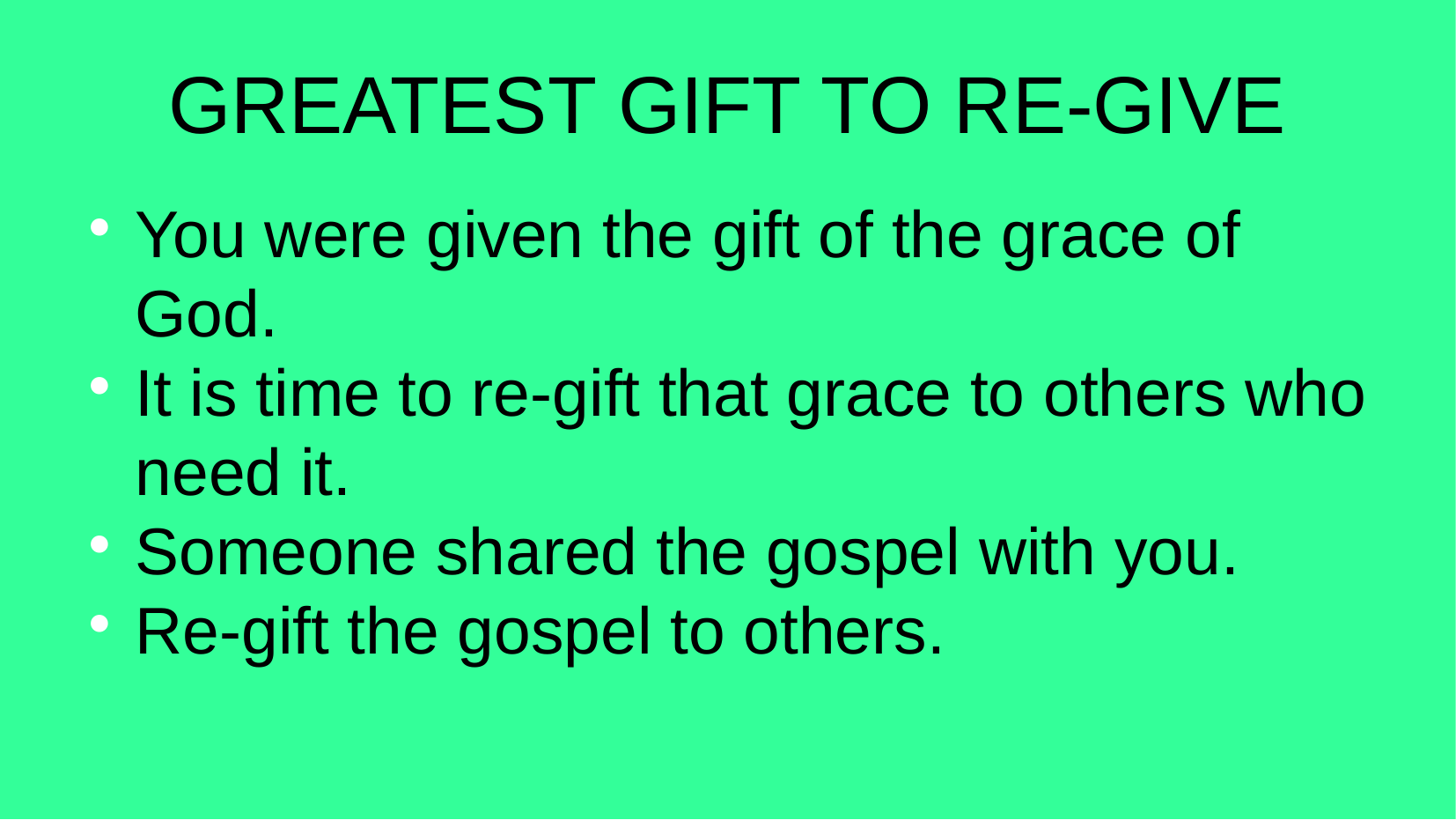

GREATEST GIFT TO RE-GIVE
You were given the gift of the grace of God.
It is time to re-gift that grace to others who need it.
Someone shared the gospel with you.
Re-gift the gospel to others.